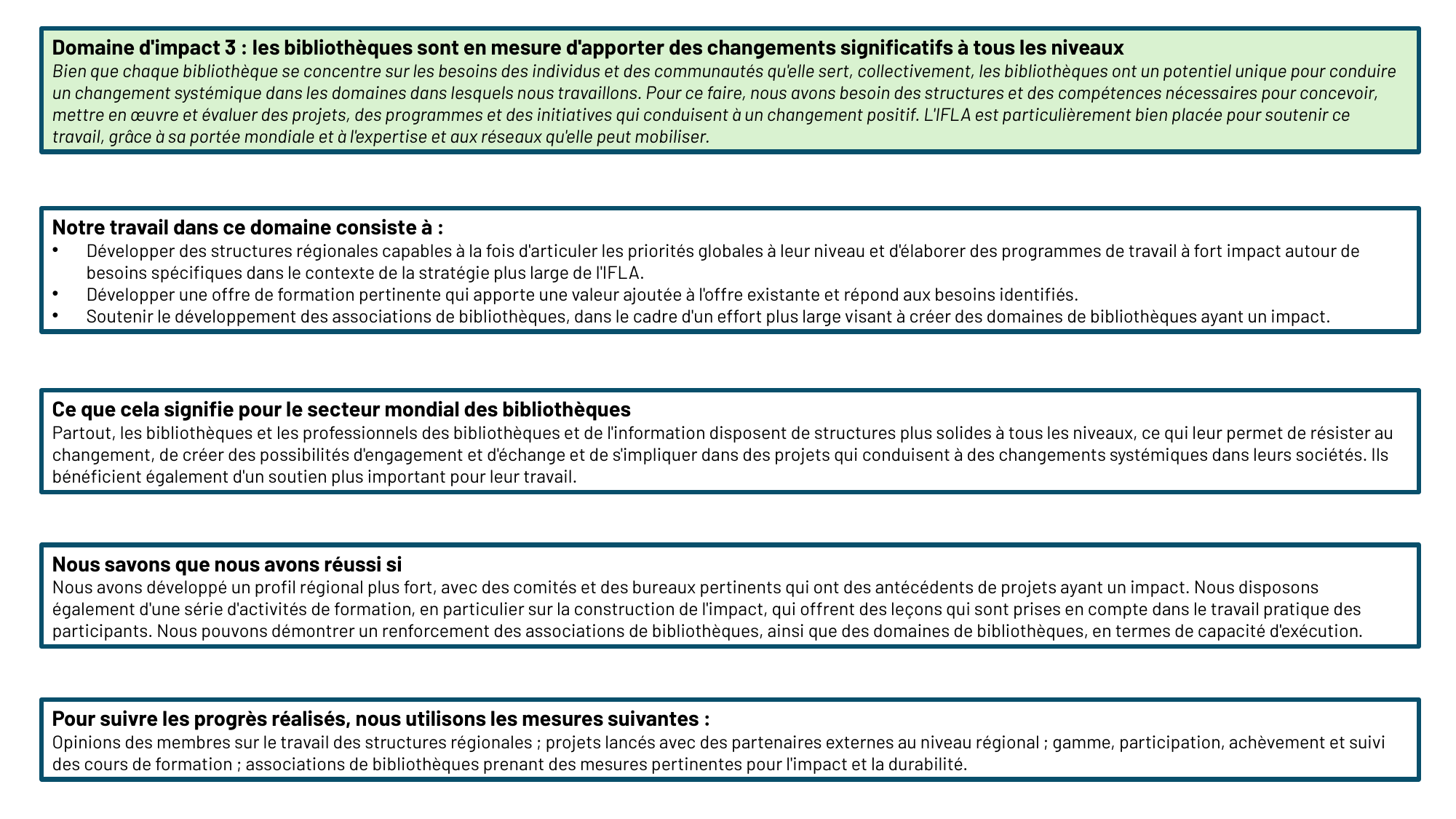

Domaine d'impact 3 : les bibliothèques sont en mesure d'apporter des changements significatifs à tous les niveaux
Bien que chaque bibliothèque se concentre sur les besoins des individus et des communautés qu'elle sert, collectivement, les bibliothèques ont un potentiel unique pour conduire un changement systémique dans les domaines dans lesquels nous travaillons. Pour ce faire, nous avons besoin des structures et des compétences nécessaires pour concevoir, mettre en œuvre et évaluer des projets, des programmes et des initiatives qui conduisent à un changement positif. L'IFLA est particulièrement bien placée pour soutenir ce travail, grâce à sa portée mondiale et à l'expertise et aux réseaux qu'elle peut mobiliser.
Notre travail dans ce domaine consiste à :
Développer des structures régionales capables à la fois d'articuler les priorités globales à leur niveau et d'élaborer des programmes de travail à fort impact autour de besoins spécifiques dans le contexte de la stratégie plus large de l'IFLA.
Développer une offre de formation pertinente qui apporte une valeur ajoutée à l'offre existante et répond aux besoins identifiés.
Soutenir le développement des associations de bibliothèques, dans le cadre d'un effort plus large visant à créer des domaines de bibliothèques ayant un impact.
Ce que cela signifie pour le secteur mondial des bibliothèques
Partout, les bibliothèques et les professionnels des bibliothèques et de l'information disposent de structures plus solides à tous les niveaux, ce qui leur permet de résister au changement, de créer des possibilités d'engagement et d'échange et de s'impliquer dans des projets qui conduisent à des changements systémiques dans leurs sociétés. Ils bénéficient également d'un soutien plus important pour leur travail.
Nous savons que nous avons réussi si
Nous avons développé un profil régional plus fort, avec des comités et des bureaux pertinents qui ont des antécédents de projets ayant un impact. Nous disposons également d'une série d'activités de formation, en particulier sur la construction de l'impact, qui offrent des leçons qui sont prises en compte dans le travail pratique des participants. Nous pouvons démontrer un renforcement des associations de bibliothèques, ainsi que des domaines de bibliothèques, en termes de capacité d'exécution.
Pour suivre les progrès réalisés, nous utilisons les mesures suivantes :
Opinions des membres sur le travail des structures régionales ; projets lancés avec des partenaires externes au niveau régional ; gamme, participation, achèvement et suivi des cours de formation ; associations de bibliothèques prenant des mesures pertinentes pour l'impact et la durabilité.